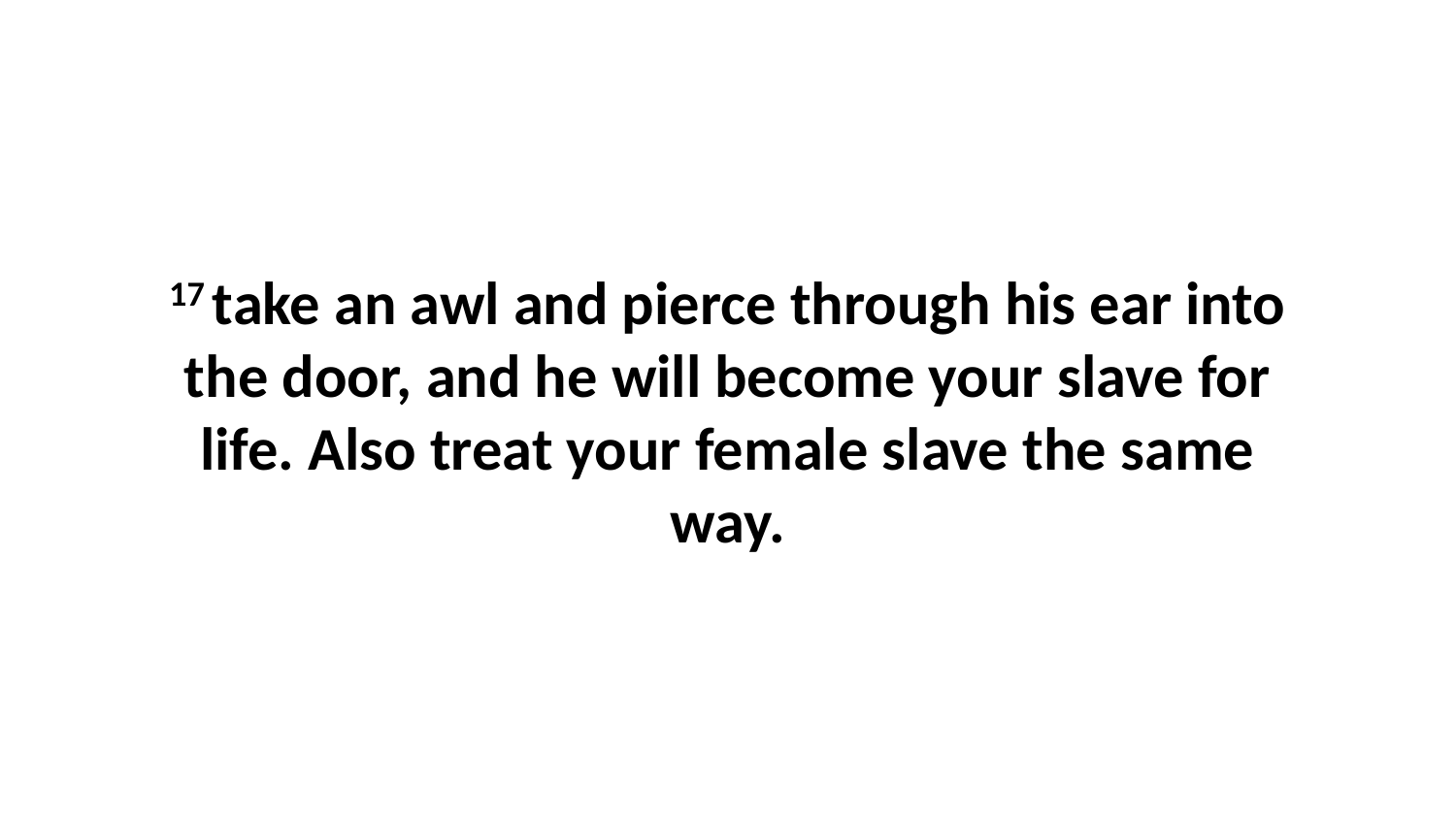

17 take an awl and pierce through his ear into the door, and he will become your slave for life. Also treat your female slave the same way.